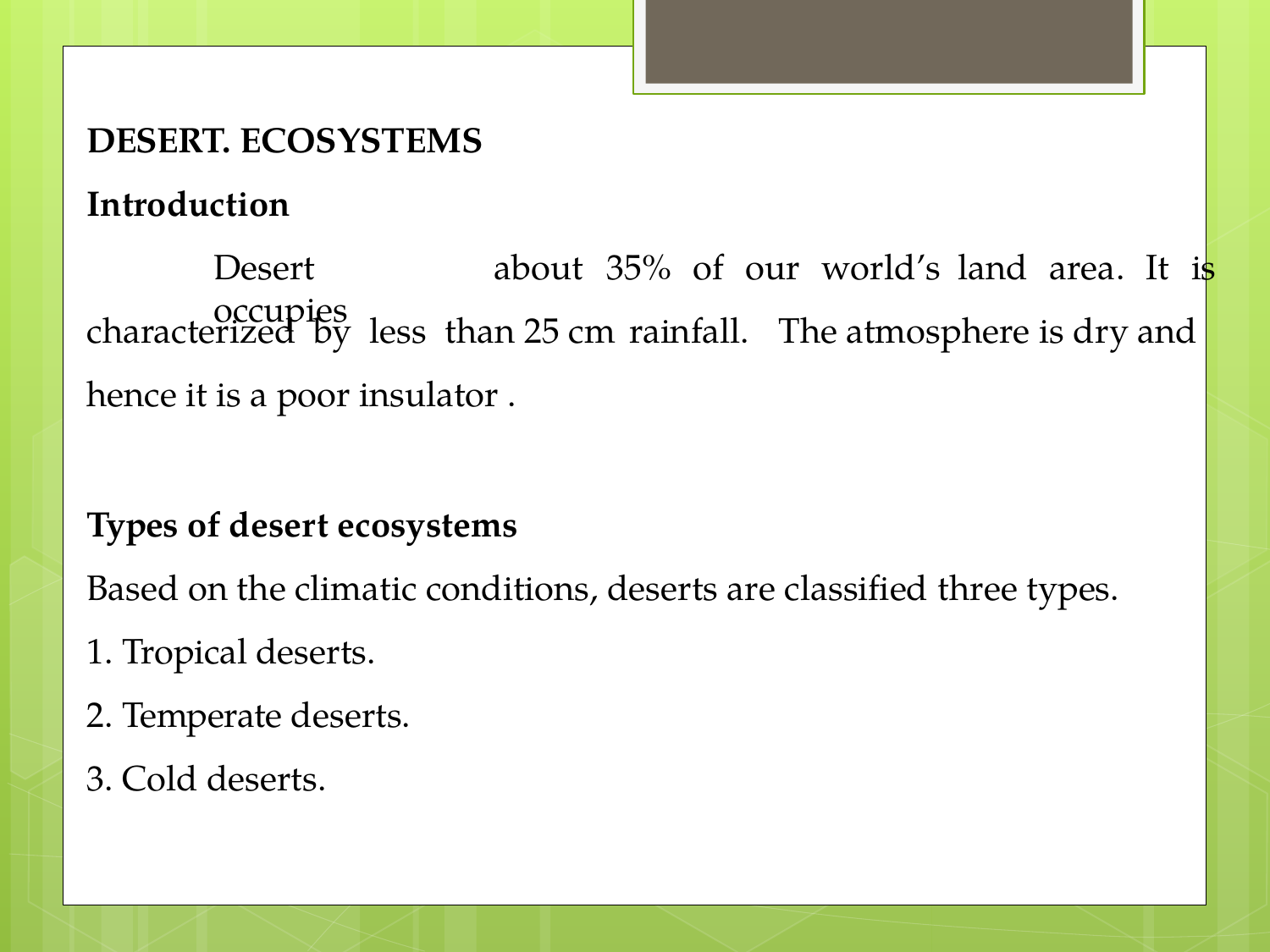

DESERT. ECOSYSTEMS
Introduction
Desert	occupies
about	35%	of	our	world’s	land	area.	It	is
characterized  by  less  than 25 cm rainfall.	The atmosphere is dry and  hence it is a poor insulator .

Types of desert ecosystems
Based on the climatic conditions, deserts are classified three types.
Tropical deserts.
Temperate deserts.
Cold deserts.